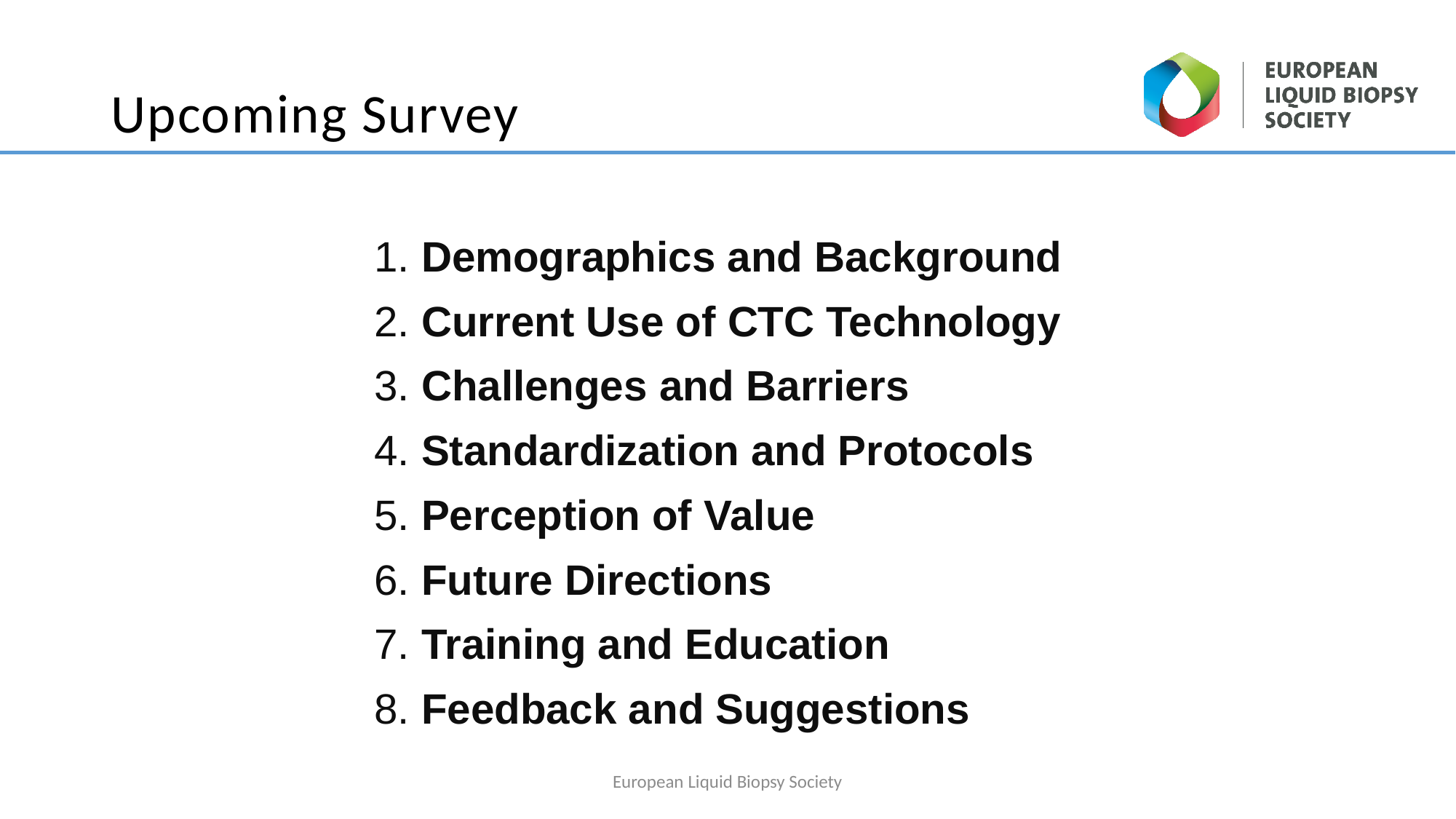

# Upcoming Survey
1. Demographics and Background
2. Current Use of CTC Technology
3. Challenges and Barriers
4. Standardization and Protocols
5. Perception of Value
6. Future Directions
7. Training and Education
8. Feedback and Suggestions
European Liquid Biopsy Society